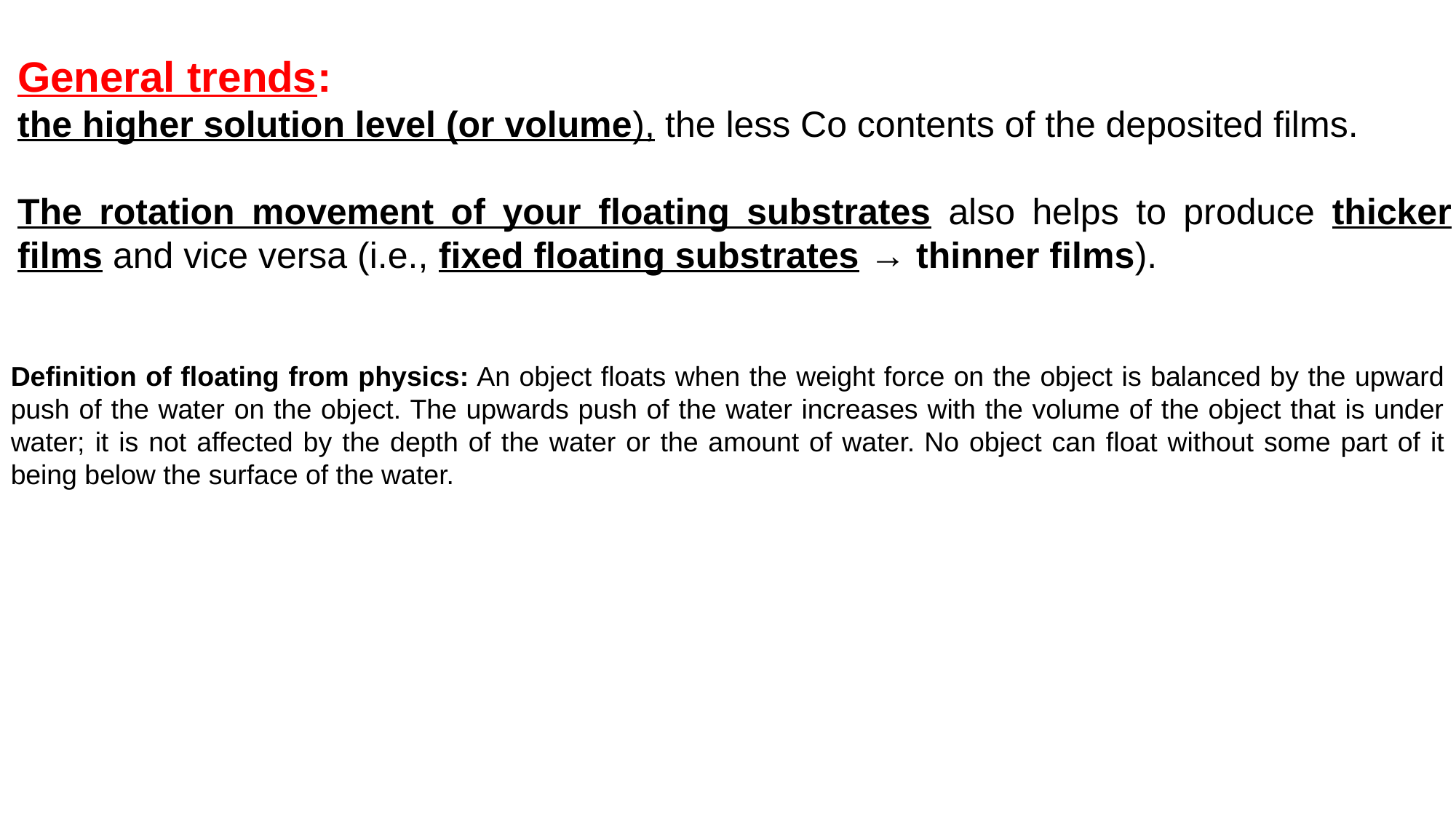

General trends:
the higher solution level (or volume), the less Co contents of the deposited films.

The rotation movement of your floating substrates also helps to produce thicker films and vice versa (i.e., fixed floating substrates → thinner films).
Definition of floating from physics: An object floats when the weight force on the object is balanced by the upward push of the water on the object. The upwards push of the water increases with the volume of the object that is under water; it is not affected by the depth of the water or the amount of water. No object can float without some part of it being below the surface of the water.